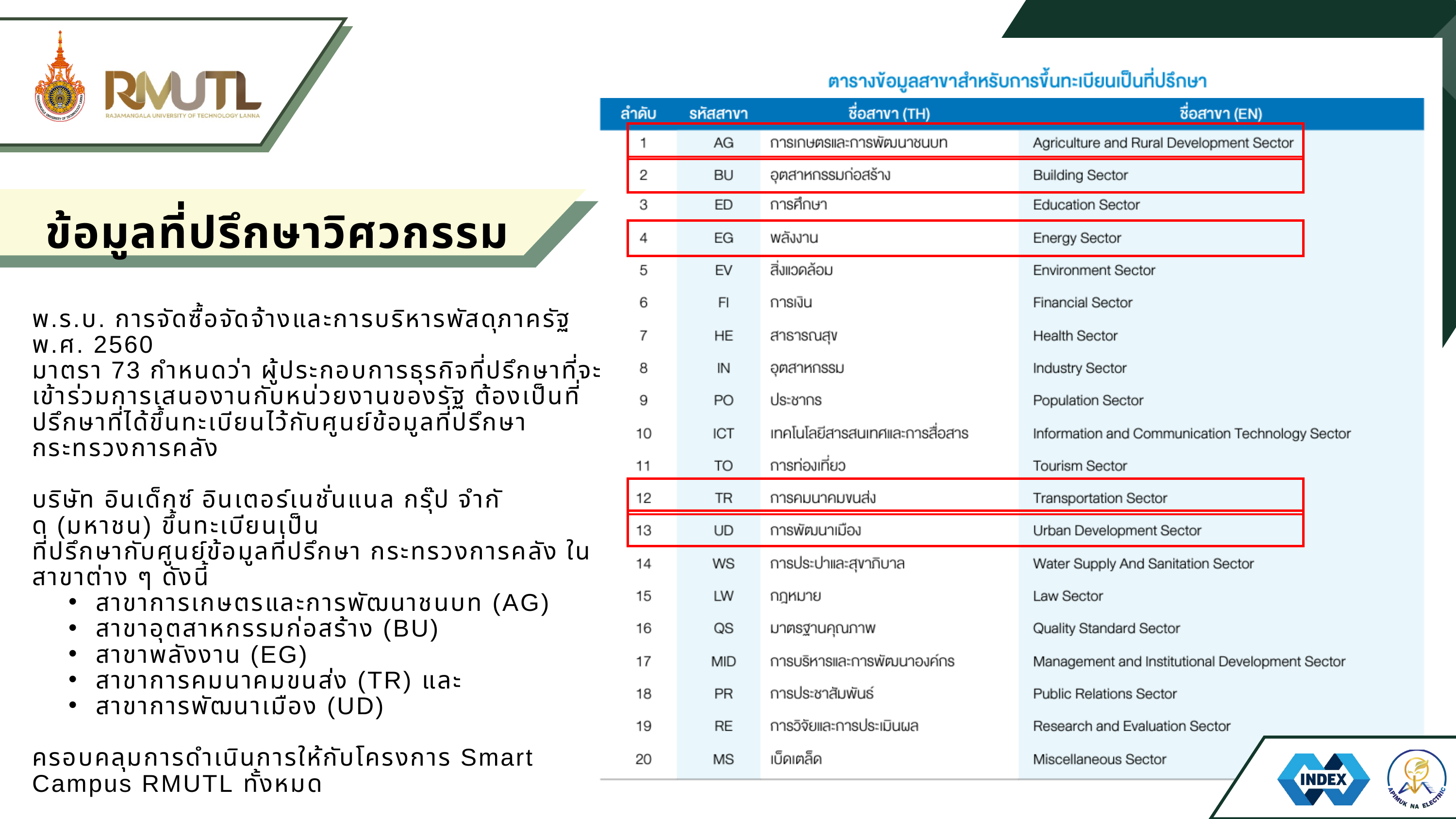

ข้อมูลที่ปรึกษาวิศวกรรม
พ.ร.บ. การจัดซื้อจัดจ้างและการบริหารพัสดุภาครัฐ พ.ศ. 2560
มาตรา 73 กำหนดว่า ผู้ประกอบการธุรกิจที่ปรึกษาที่จะเข้าร่วมการเสนองานกับหน่วยงานของรัฐ ต้องเป็นที่ปรึกษาที่ได้ขึ้นทะเบียนไว้กับศูนย์ข้อมูลที่ปรึกษา กระทรวงการคลัง

บริษัท อินเด็กซ์ อินเตอร์เนชั่นแนล กรุ๊ป จำกัด (มหาชน) ขึ้นทะเบียนเป็น
ที่ปรึกษากับศูนย์ข้อมูลที่ปรึกษา กระทรวงการคลัง ในสาขาต่าง ๆ ดังนี้
สาขาการเกษตรและการพัฒนาชนบท (AG)
สาขาอุตสาหกรรมก่อสร้าง (BU)
สาขาพลังงาน (EG)
สาขาการคมนาคมขนส่ง (TR) และ
สาขาการพัฒนาเมือง (UD)

ครอบคลุมการดำเนินการให้กับโครงการ Smart Campus RMUTL ทั้งหมด